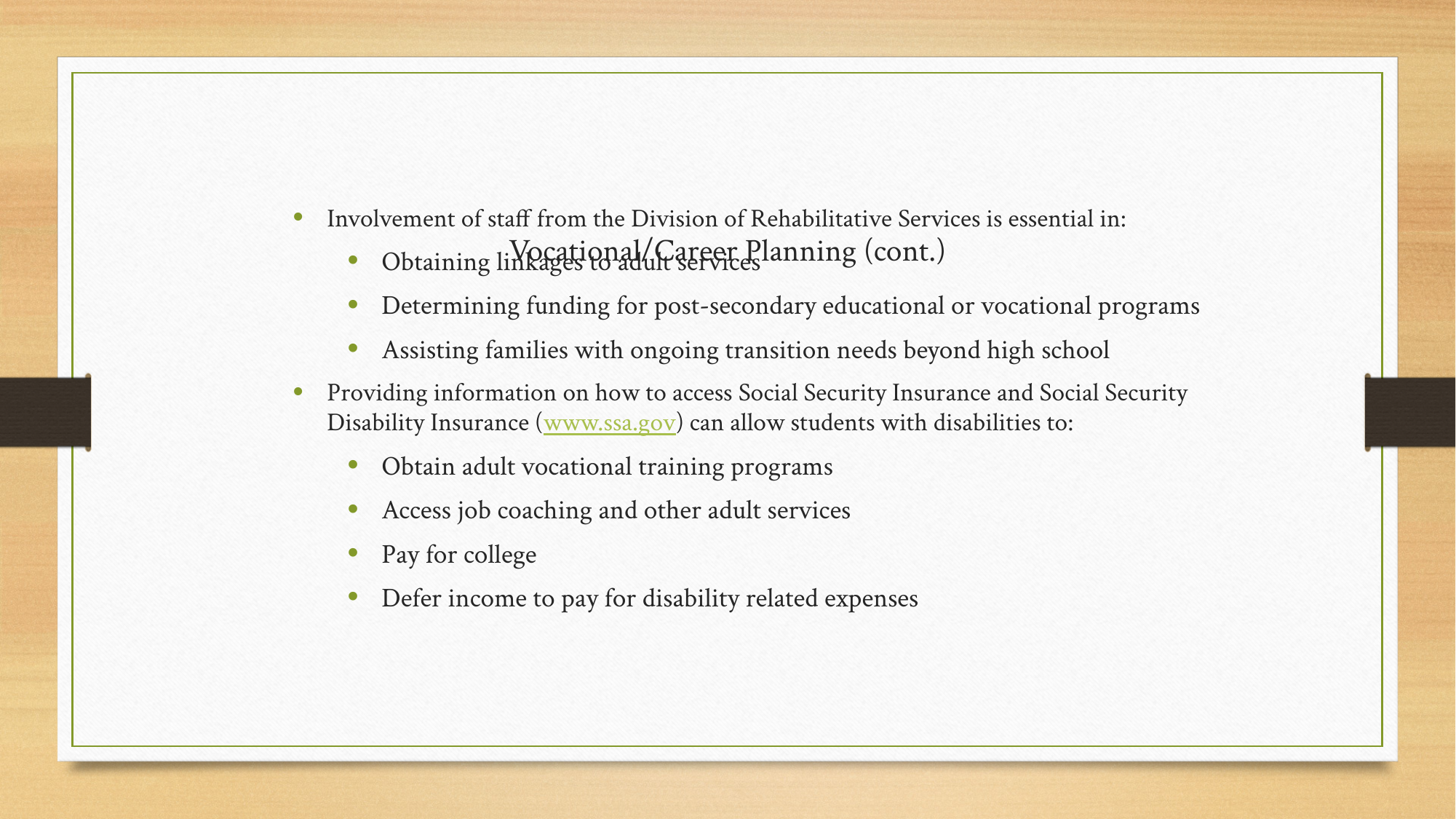

Vocational/Career Planning (cont.)
Involvement of staff from the Division of Rehabilitative Services is essential in:
Obtaining linkages to adult services
Determining funding for post-secondary educational or vocational programs
Assisting families with ongoing transition needs beyond high school
Providing information on how to access Social Security Insurance and Social Security Disability Insurance (www.ssa.gov) can allow students with disabilities to:
Obtain adult vocational training programs
Access job coaching and other adult services
Pay for college
Defer income to pay for disability related expenses